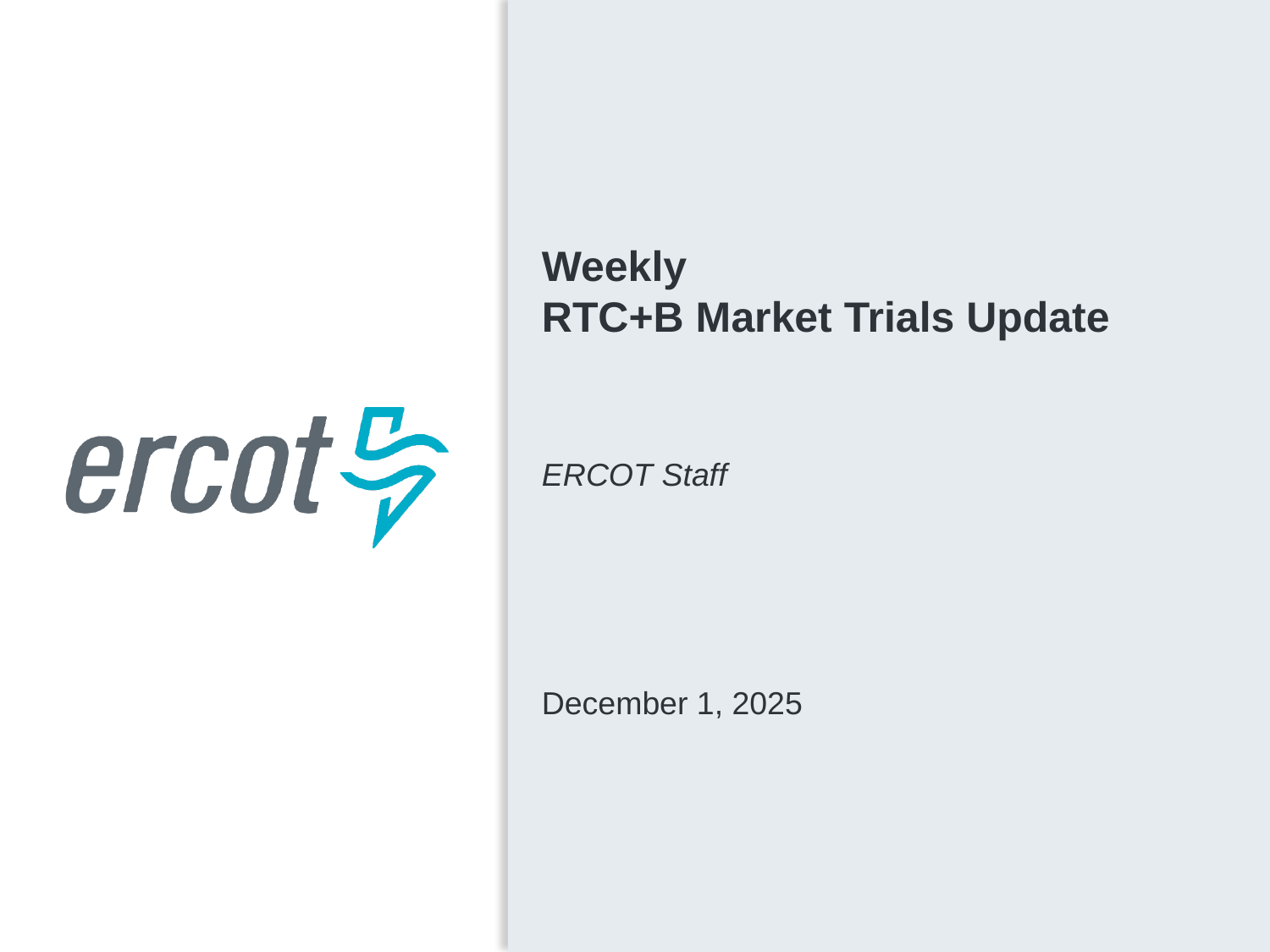

Weekly
RTC+B Market Trials Update

ERCOT Staff

December 1, 2025